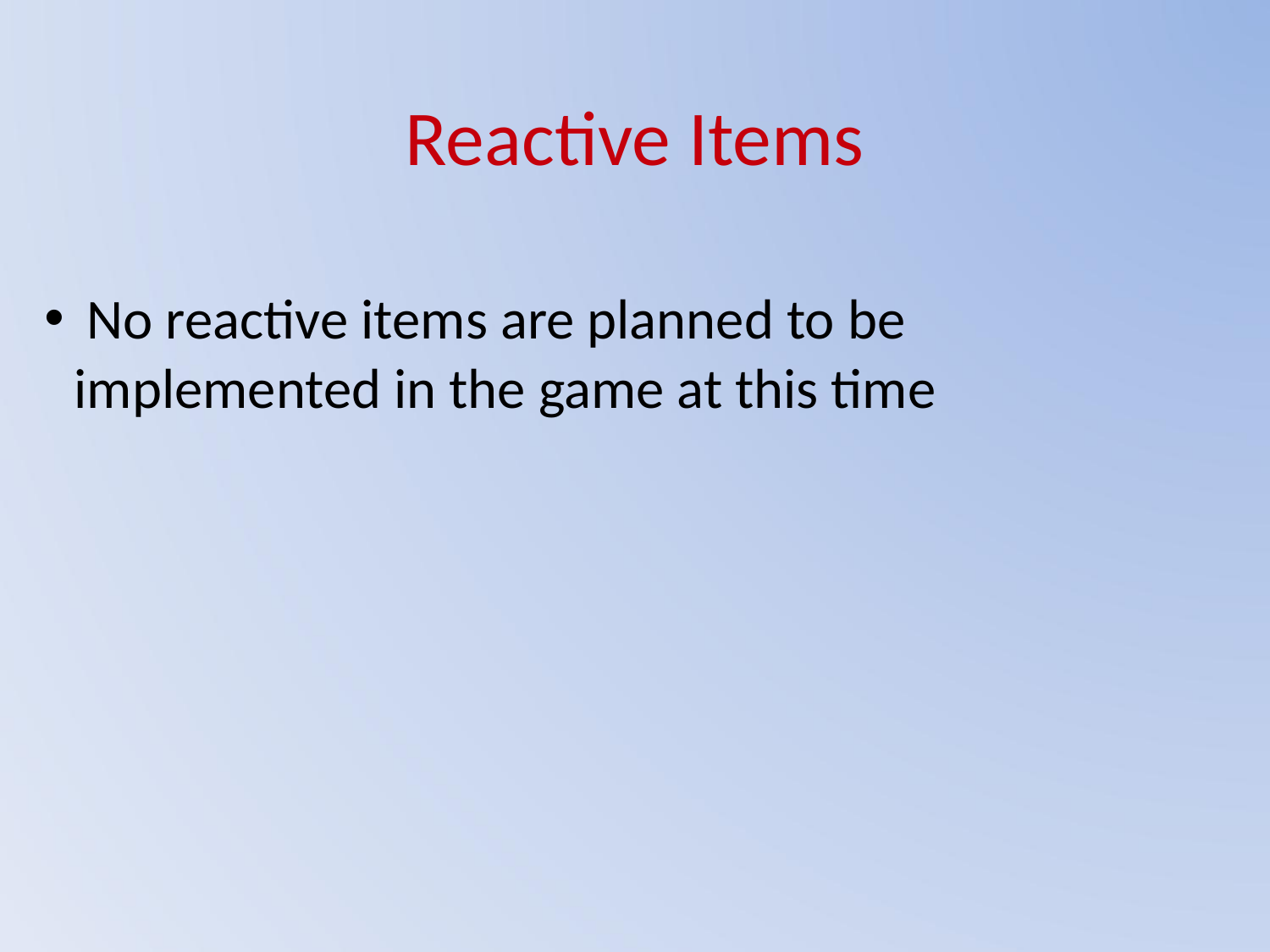

Reactive Items
 No reactive items are planned to be implemented in the game at this time